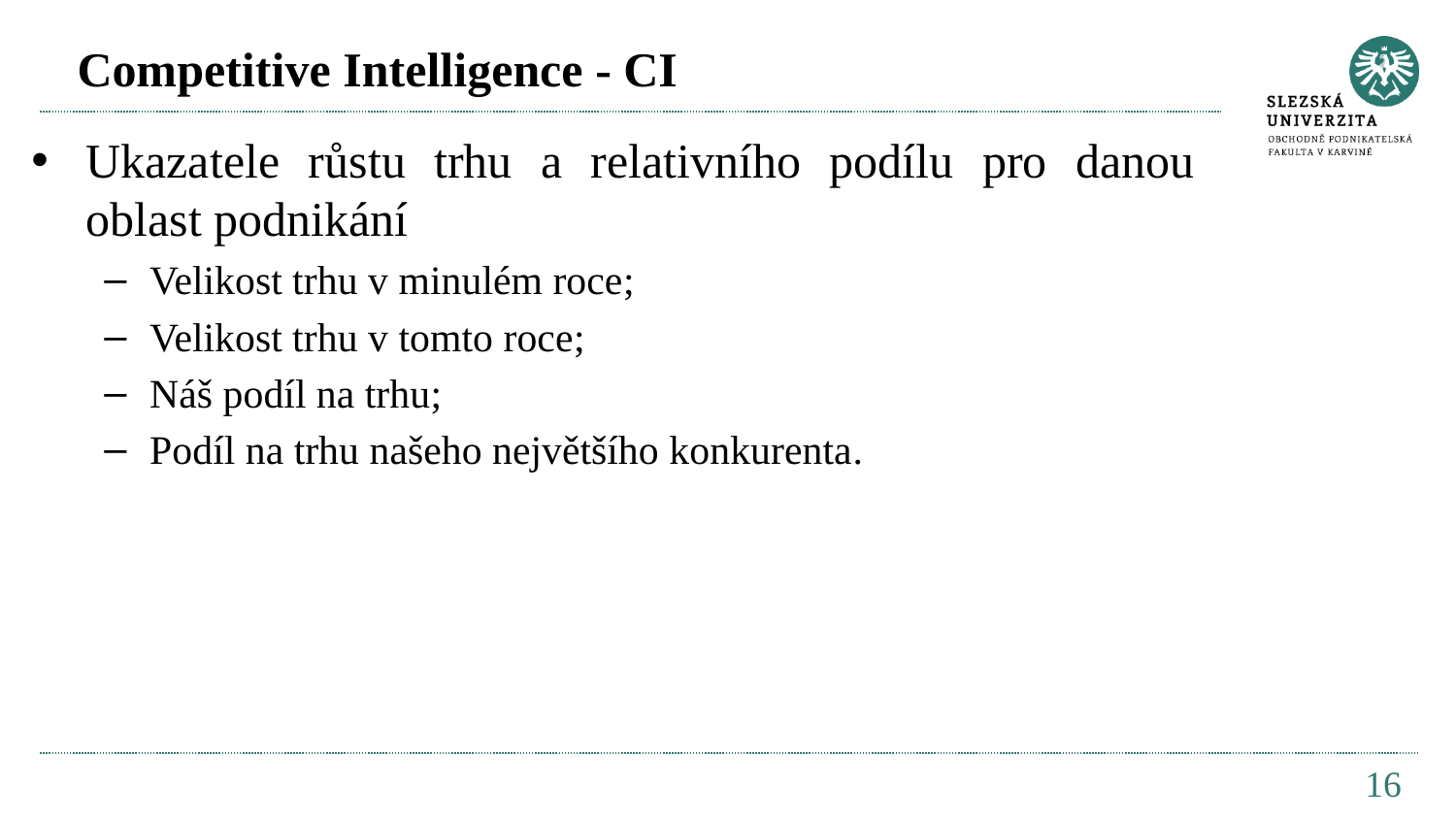

# Competitive Intelligence - CI
Ukazatele růstu trhu a relativního podílu pro danou oblast podnikání
Velikost trhu v minulém roce;
Velikost trhu v tomto roce;
Náš podíl na trhu;
Podíl na trhu našeho největšího konkurenta.

16